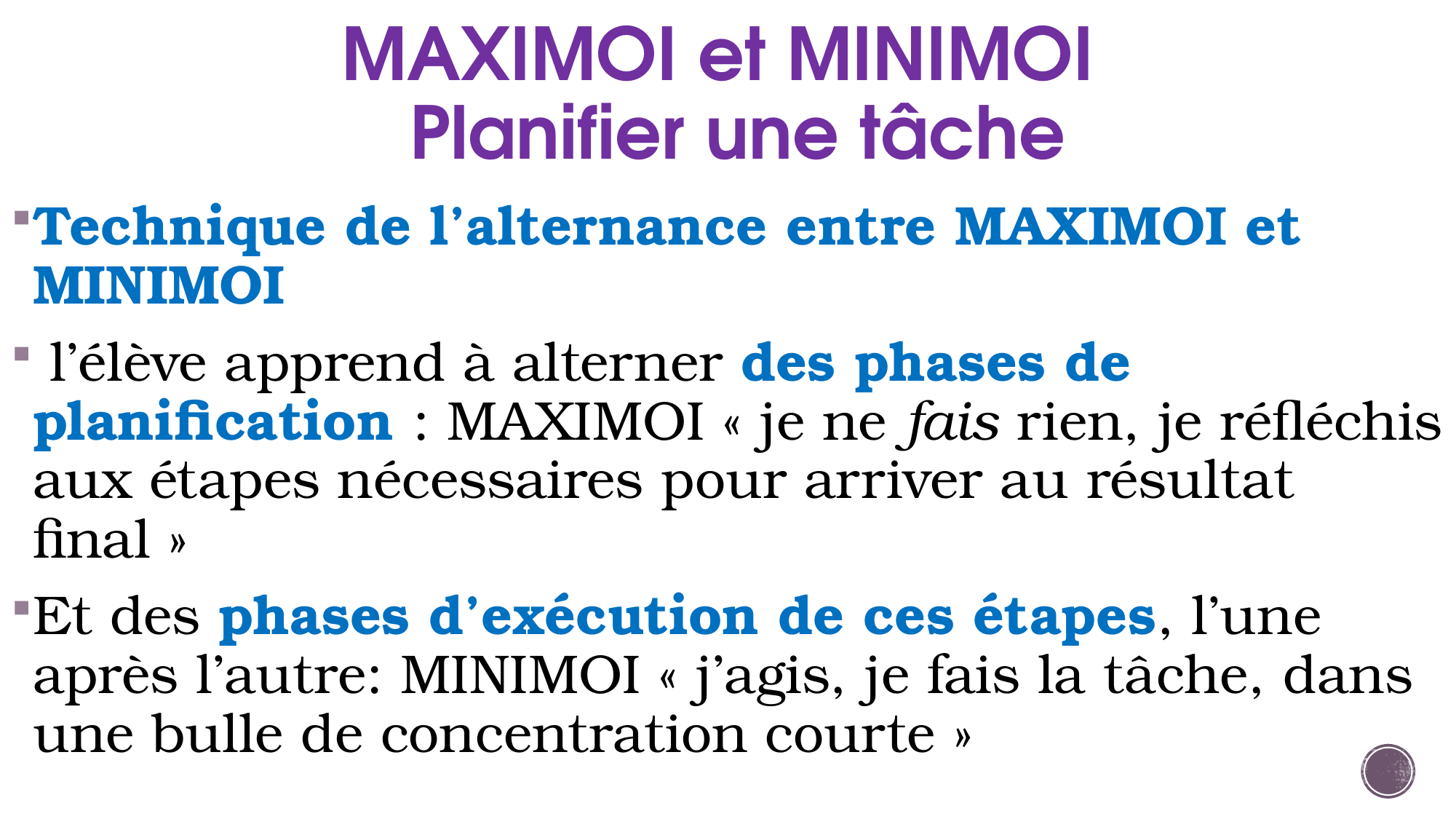

# MAXIMOI et MINIMOI Planifier une tâche
Technique de l’alternance entre MAXIMOI et MINIMOI
 l’élève apprend à alterner des phases de planification : MAXIMOI « je ne fais rien, je réfléchis aux étapes nécessaires pour arriver au résultat final »
Et des phases d’exécution de ces étapes, l’une après l’autre: MINIMOI « j’agis, je fais la tâche, dans une bulle de concentration courte »